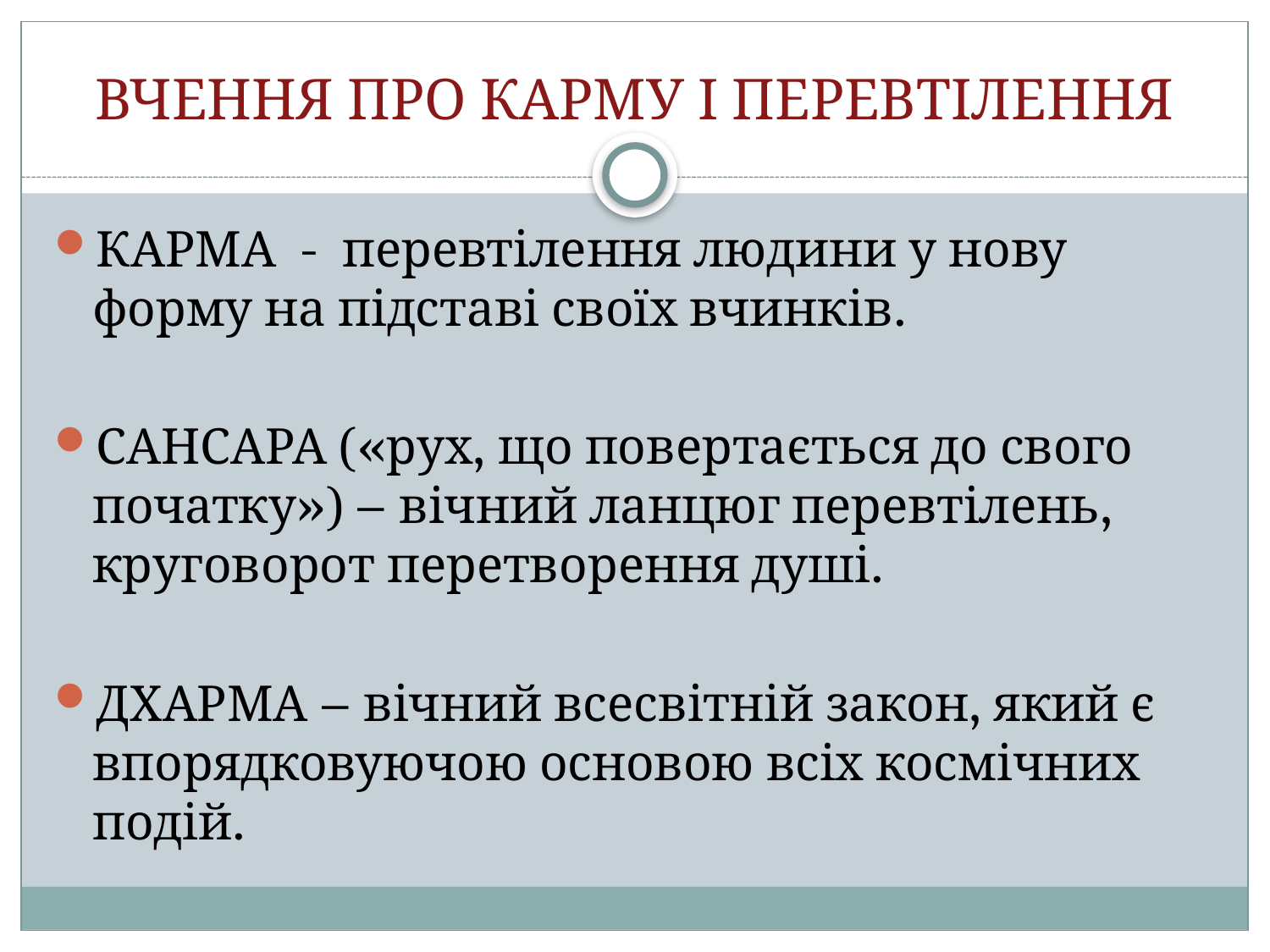

# ВЧЕННЯ ПРО КАРМУ І ПЕРЕВТІЛЕННЯ
КАРМА  -  перевтілення людини у нову форму на підставі своїх вчинків.

САНСАРА («рух, що повертається до свого початку») – вічний ланцюг перевтілень, круговорот перетворення душі.

ДХАРМА – вічний всесвітній закон, який є впорядковуючою основою всіх космічних подій.